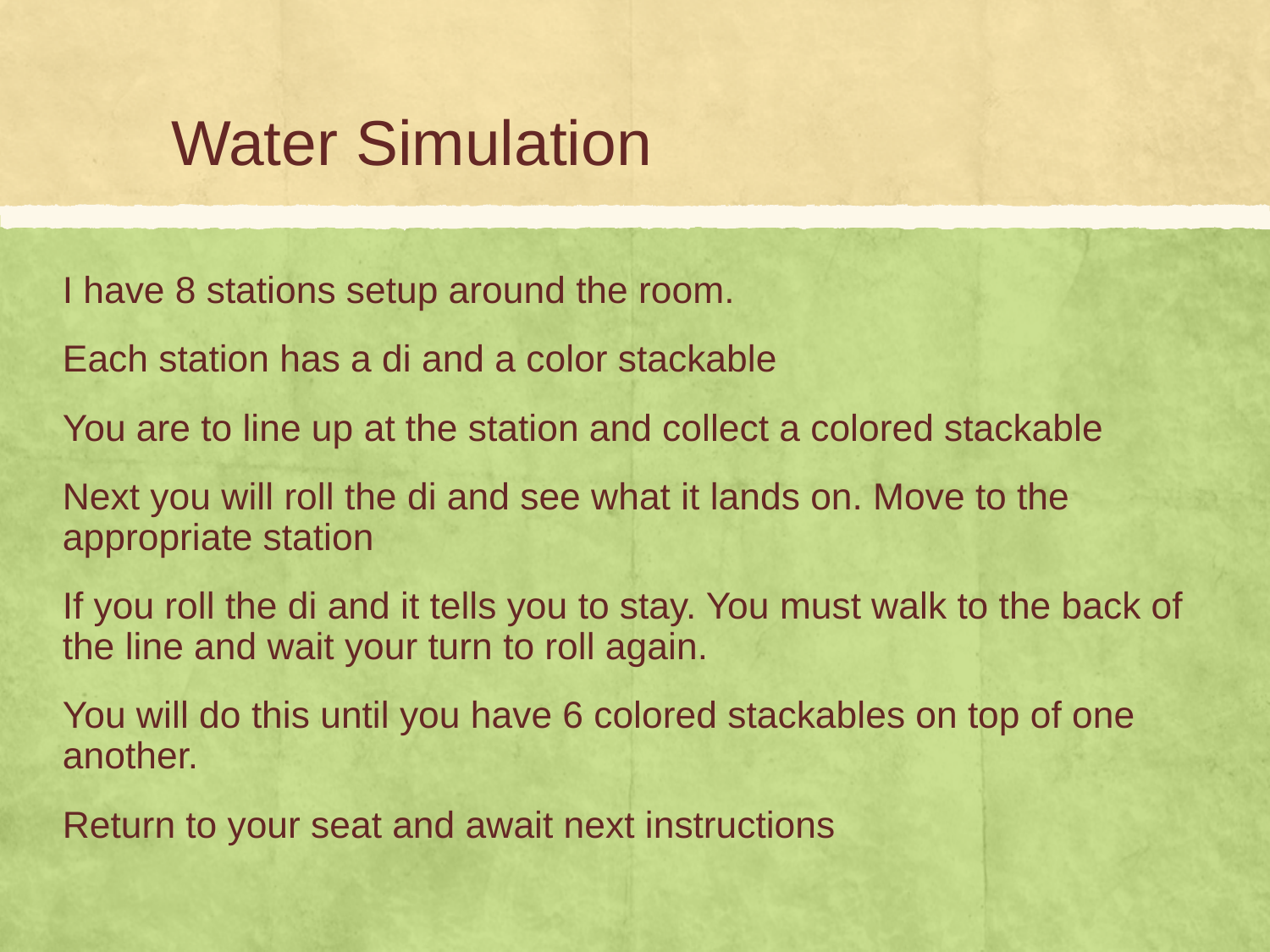

# Water Simulation
I have 8 stations setup around the room.
Each station has a di and a color stackable
You are to line up at the station and collect a colored stackable
Next you will roll the di and see what it lands on. Move to the appropriate station
If you roll the di and it tells you to stay. You must walk to the back of the line and wait your turn to roll again.
You will do this until you have 6 colored stackables on top of one another.
Return to your seat and await next instructions